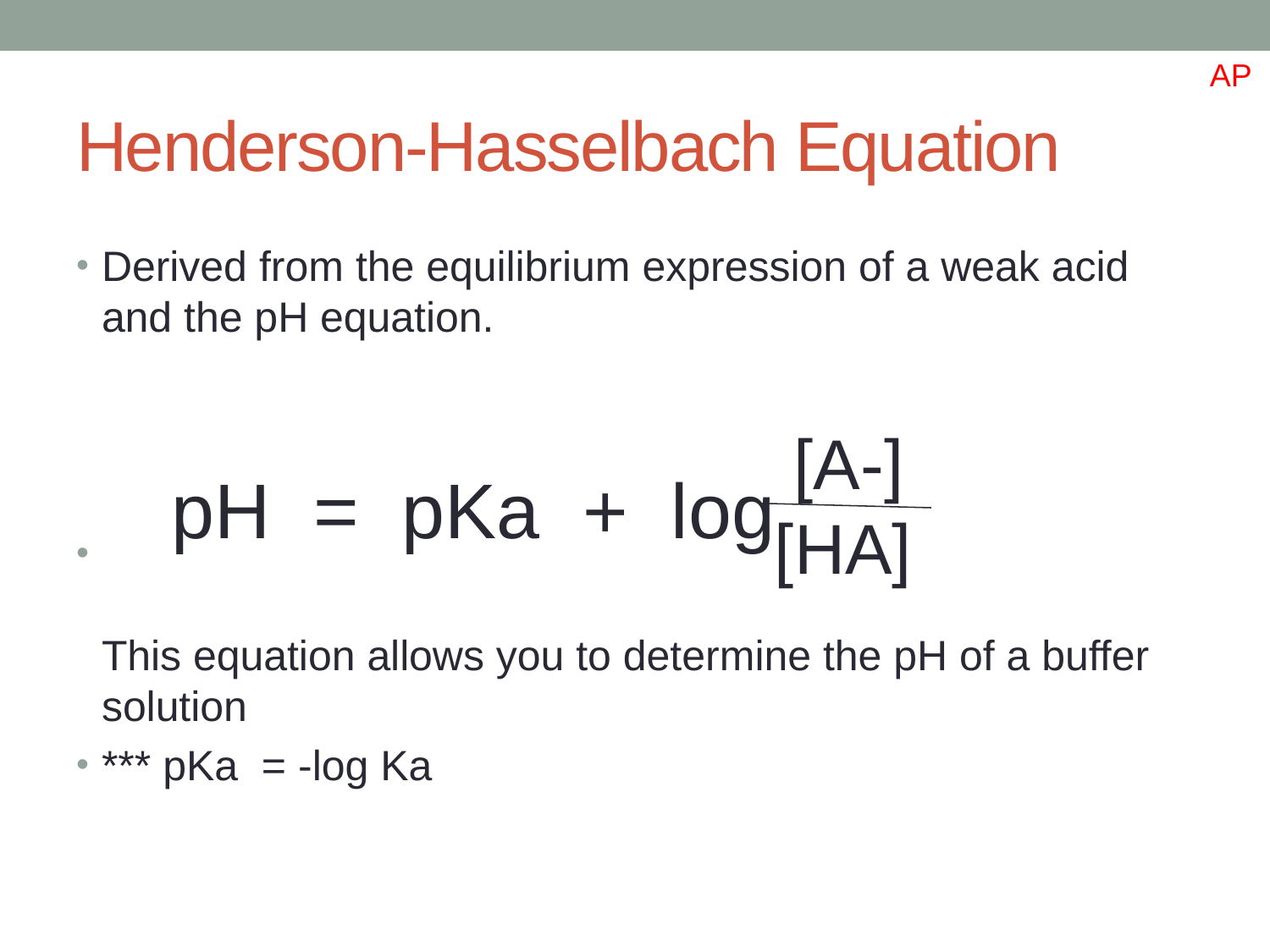

AP
# Henderson-Hasselbach Equation
Derived from the equilibrium expression of a weak acid and the pH equation.

This equation allows you to determine the pH of a buffer solution
*** pKa  = -log Ka
 [A-]
[HA]
pH  =  pKa  +  log